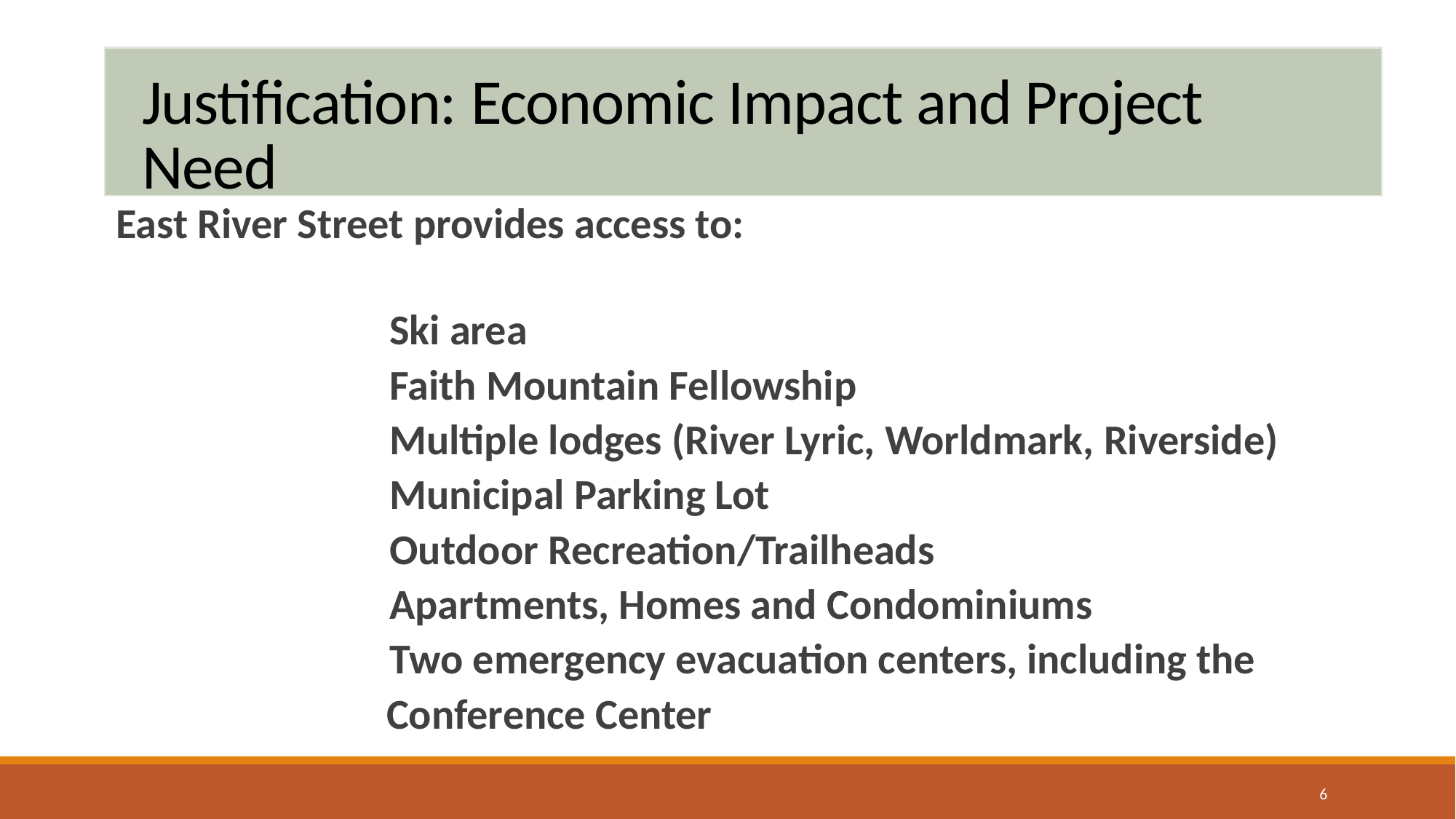

# Justification: Economic Impact and Project Need

East River Street provides access to:

	Ski area
	Faith Mountain Fellowship
	Multiple lodges (River Lyric, Worldmark, Riverside)
	Municipal Parking Lot
	Outdoor Recreation/Trailheads
	Apartments, Homes and Condominiums
	Two emergency evacuation centers, including the
           Conference Center

6